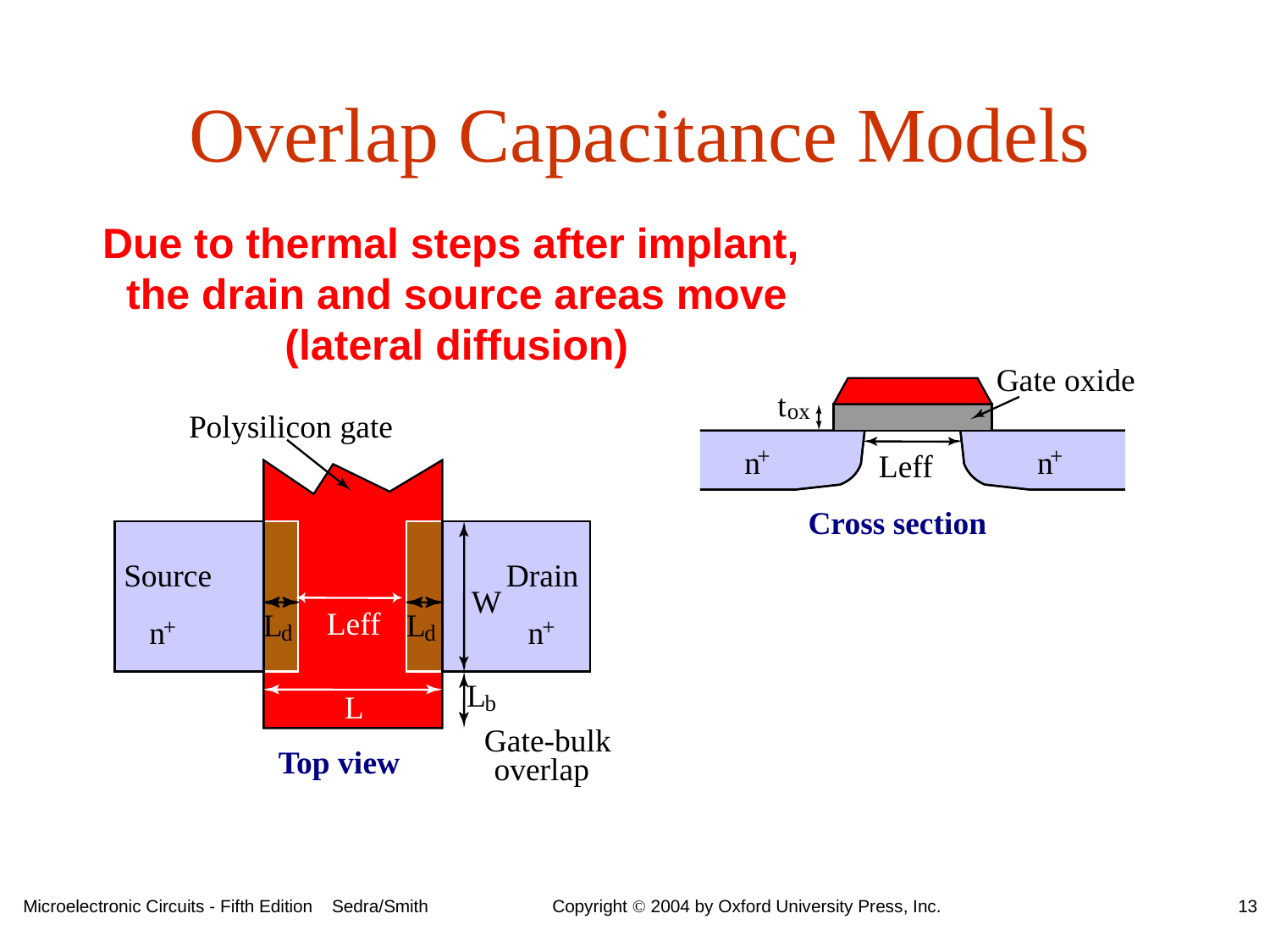

Overlap Capacitance Models
Due to thermal steps after implant,
the drain and source areas move (lateral diffusion)
Gate oxide

t
ox

Polysilicon gate

+

+
n
n
Leff

Cross section

Source
Drain
W

Leff
L
L
+
+
n
n
d
d

L

L
b

Gate-bulk
Top view
overlap
Microelectronic Circuits - Fifth Edition    Sedra/Smith
13